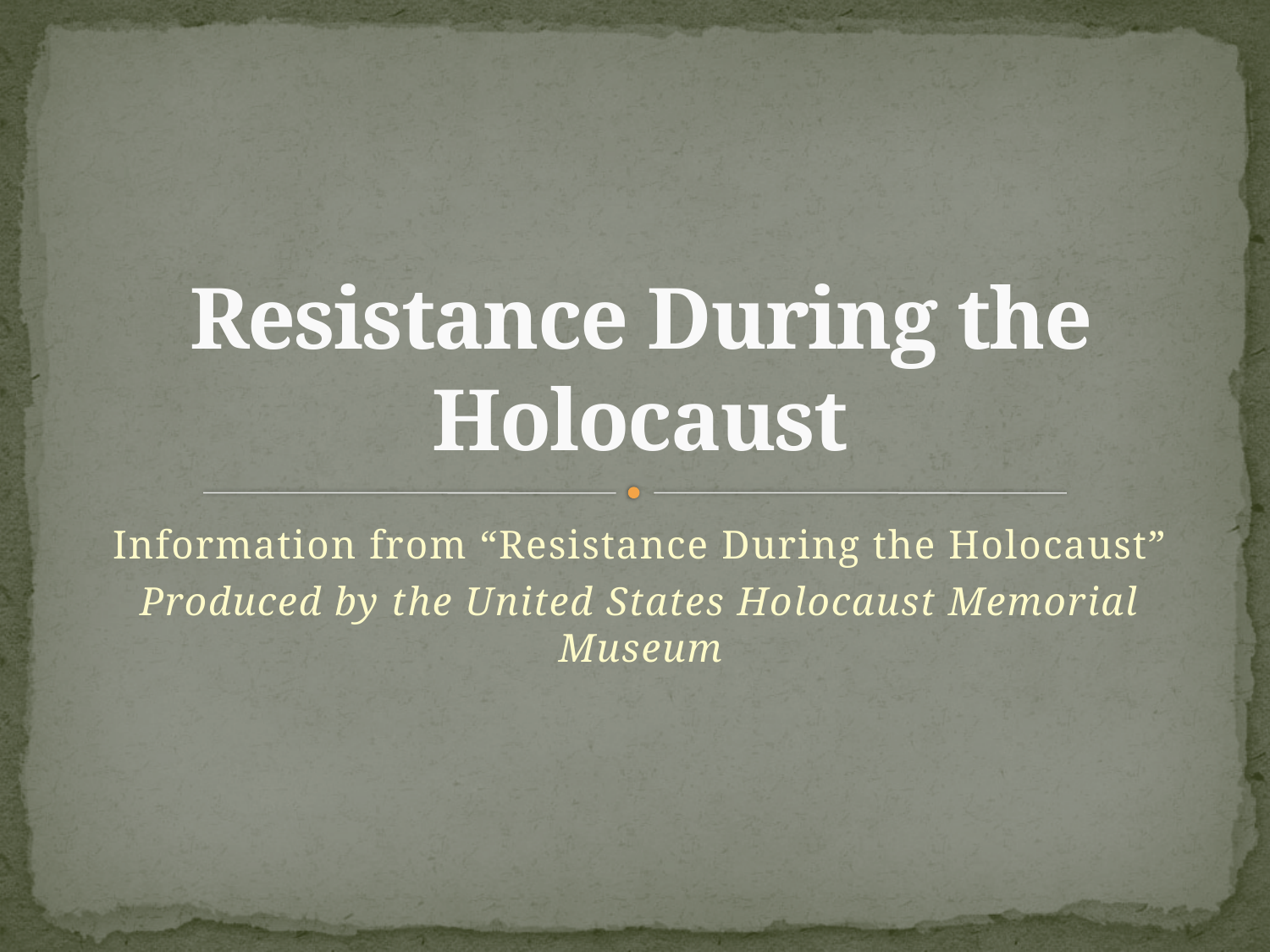

# Resistance During the Holocaust
Information from “Resistance During the Holocaust”
Produced by the United States Holocaust Memorial Museum